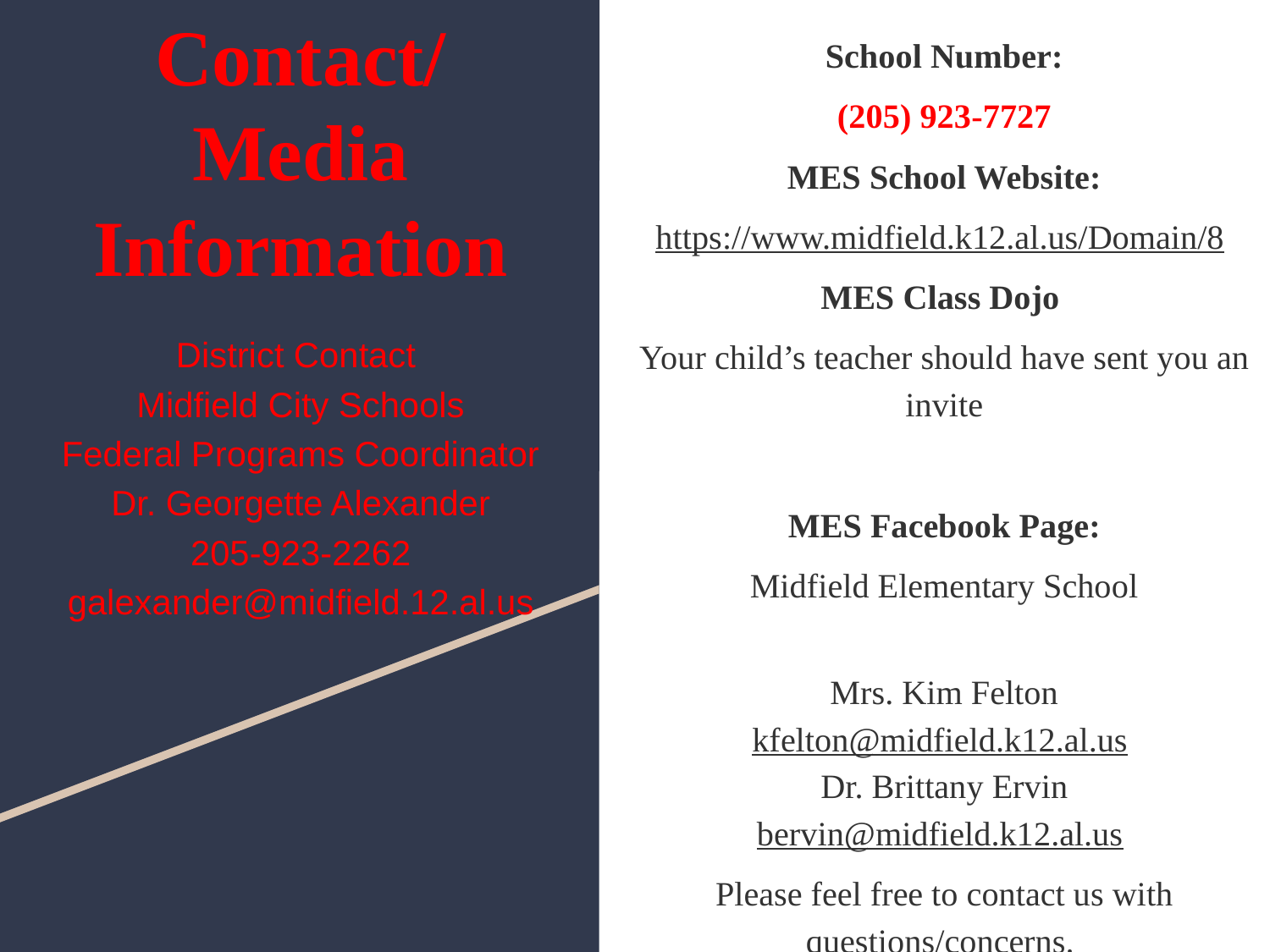

# Contact/
Media Information

School Number:
(205) 923-7727
MES School Website:
https://www.midfield.k12.al.us/Domain/8
MES Class Dojo
Your child’s teacher should have sent you an invite

MES Facebook Page:
Midfield Elementary School

Mrs. Kim Felton
kfelton@midfield.k12.al.us
Dr. Brittany Ervin
bervin@midfield.k12.al.us
Please feel free to contact us with questions/concerns.

District Contact
Midfield City Schools
Federal Programs Coordinator
Dr. Georgette Alexander
205-923-2262
galexander@midfield.12.al.us